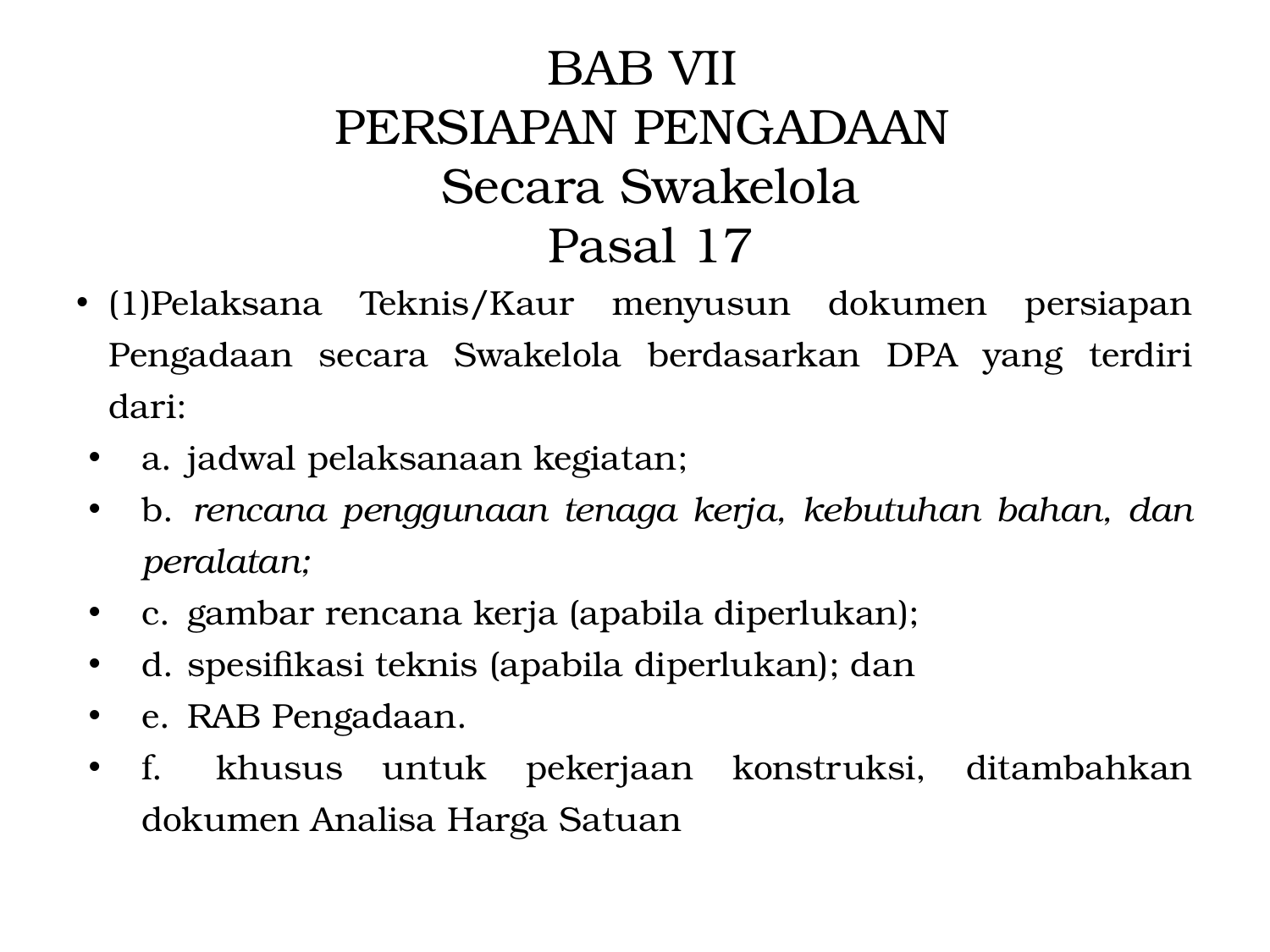

# BAB VII PERSIAPAN PENGADAAN  Secara Swakelola Pasal 17
(1)Pelaksana Teknis/Kaur menyusun dokumen persiapan Pengadaan secara Swakelola berdasarkan DPA yang terdiri dari:
a. 	jadwal pelaksanaan kegiatan;
b. 	rencana penggunaan tenaga kerja, kebutuhan bahan, dan peralatan;
c. 	gambar rencana kerja (apabila diperlukan);
d. 	spesifikasi teknis (apabila diperlukan); dan
e. 	RAB Pengadaan.
f. 	khusus untuk pekerjaan konstruksi, ditambahkan dokumen Analisa Harga Satuan